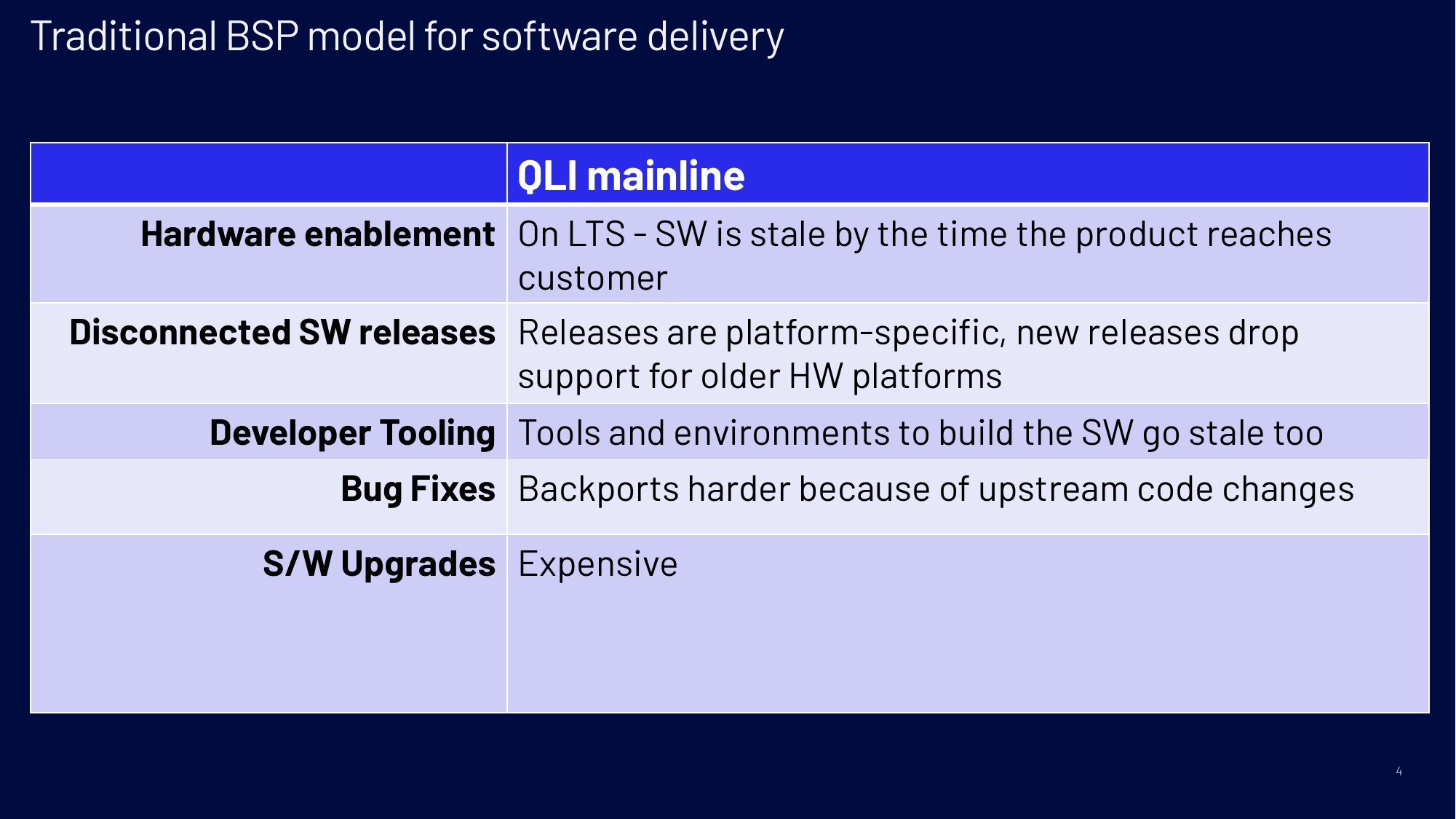

# Traditional BSP model for software delivery
|  | QLI mainline |
| --- | --- |
| Hardware enablement | On LTS - SW is stale by the time the product reaches customer |
| Disconnected SW releases | Releases are platform-specific, new releases drop support for older HW platforms |
| Developer Tooling | Tools and environments to build the SW go stale too |
| Bug Fixes | Backports harder because of upstream code changes |
| S/W Upgrades | Expensive |